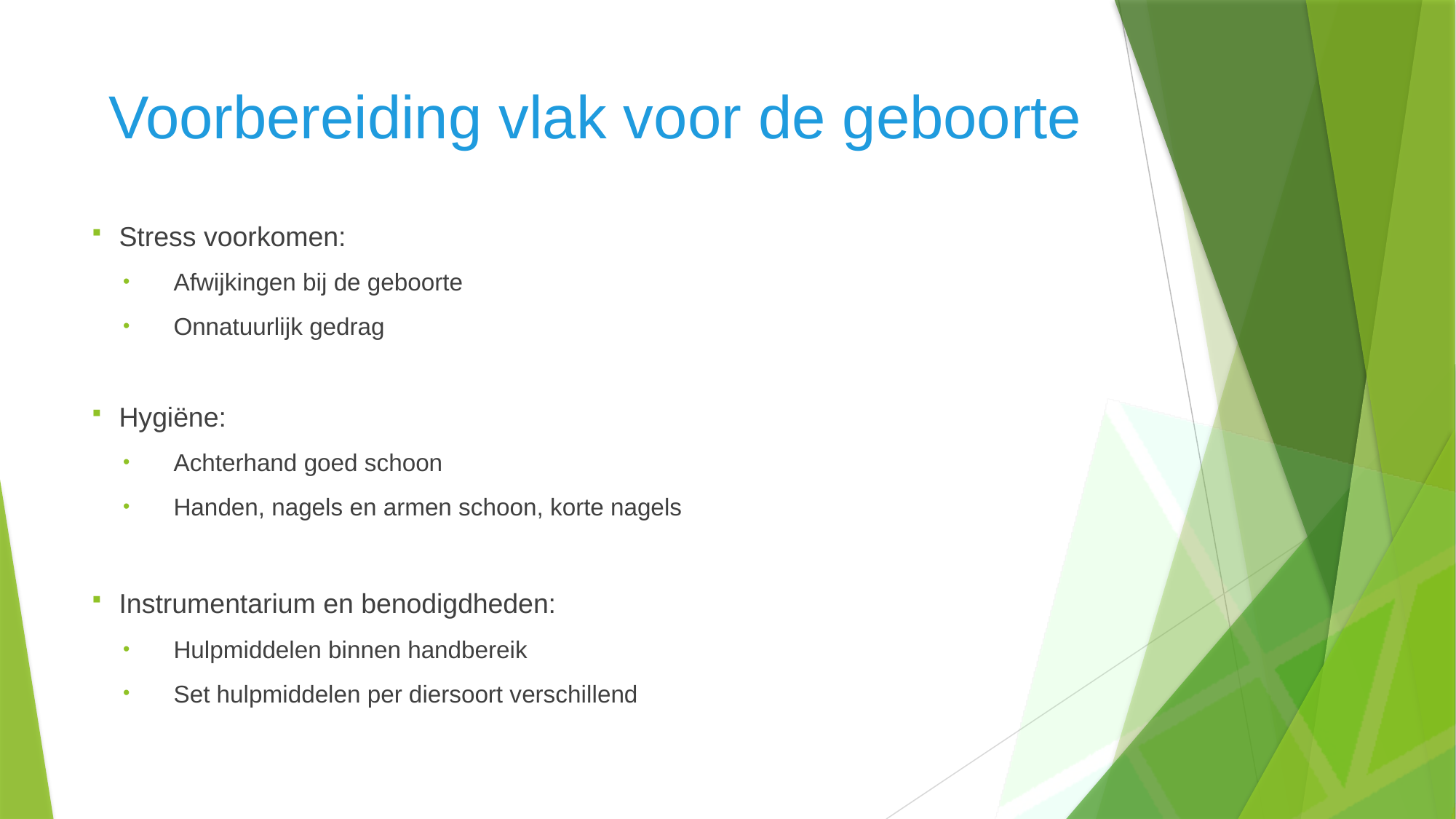

# Voorbereiding vlak voor de geboorte
Stress voorkomen:
Afwijkingen bij de geboorte
Onnatuurlijk gedrag

Hygiëne:
Achterhand goed schoon
Handen, nagels en armen schoon, korte nagels

Instrumentarium en benodigdheden:
Hulpmiddelen binnen handbereik
Set hulpmiddelen per diersoort verschillend